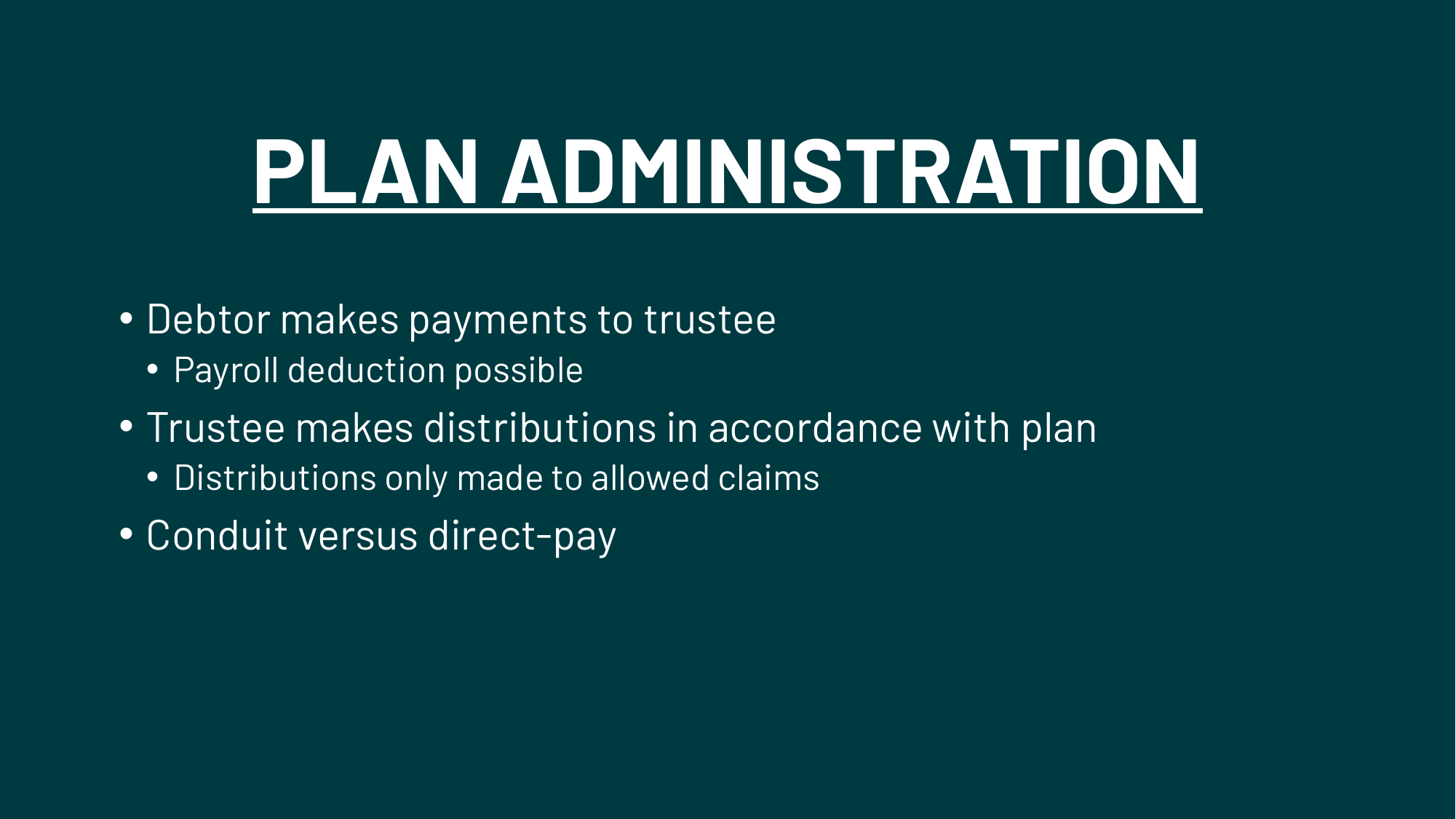

# Plan Administration
Debtor makes payments to trustee
Payroll deduction possible
Trustee makes distributions in accordance with plan
Distributions only made to allowed claims
Conduit versus direct-pay